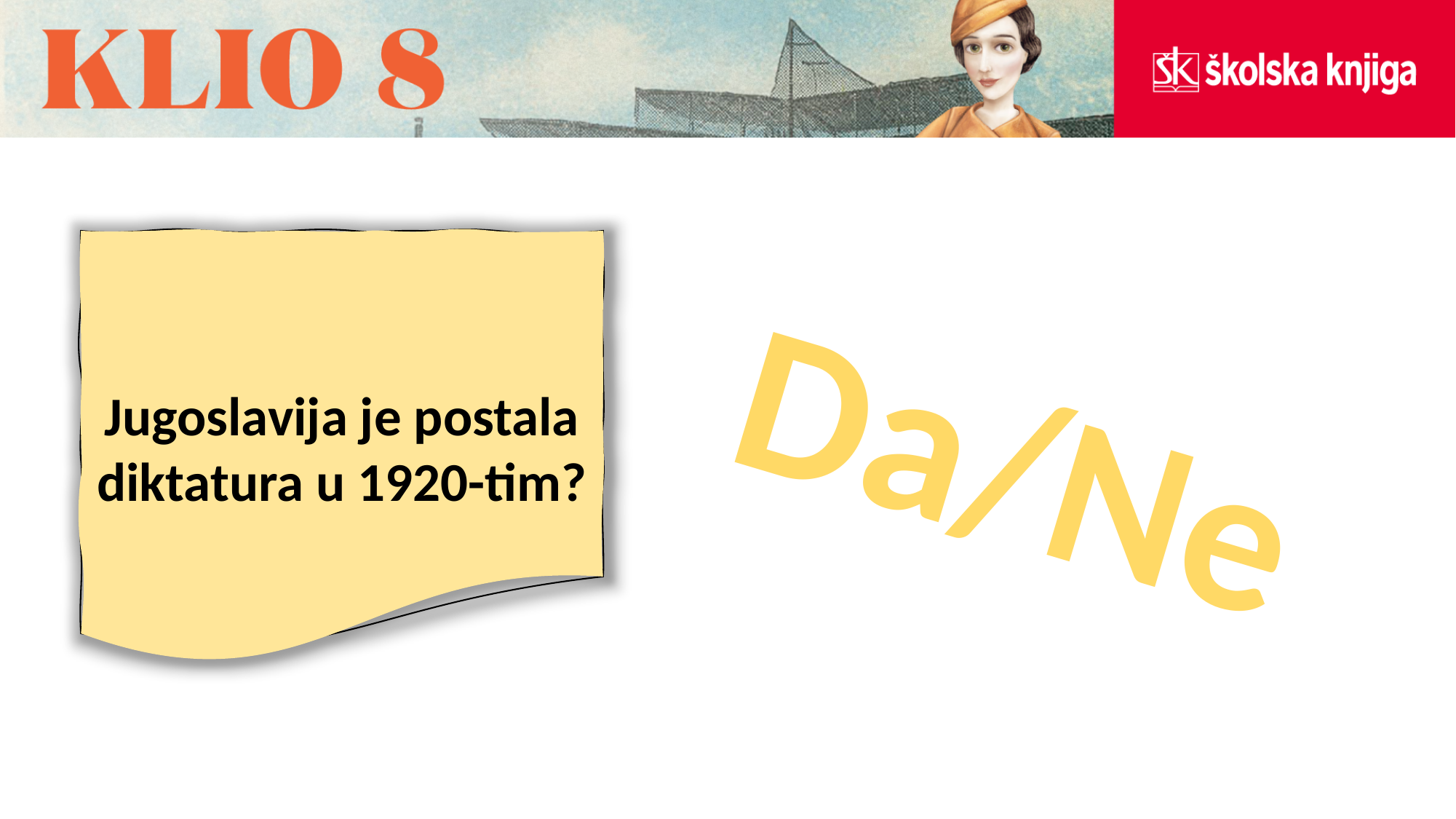

Jugoslavija je postala diktatura u 1920-tim?
Da/Ne